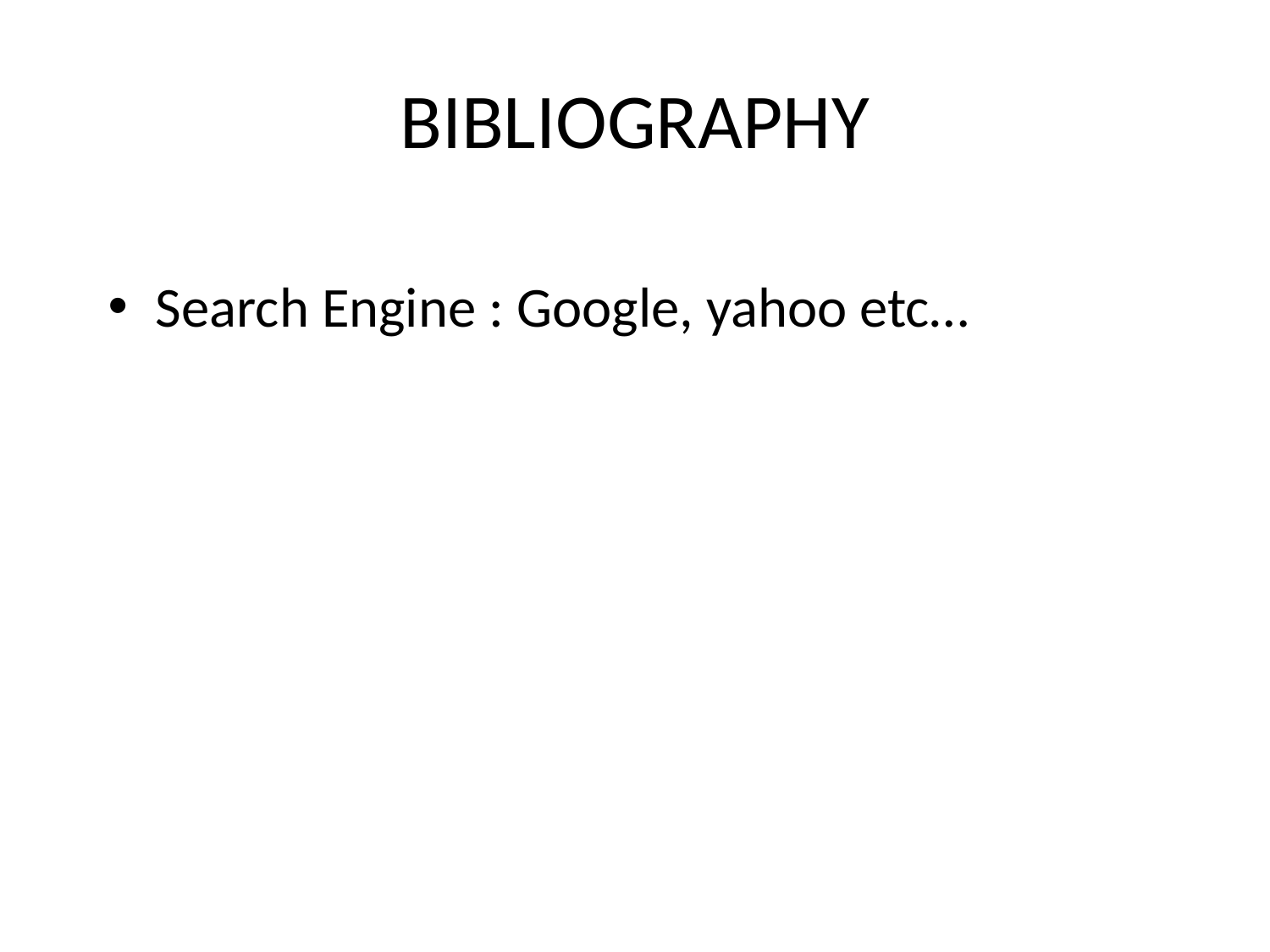

# BIBLIOGRAPHY
Search Engine : Google, yahoo etc…